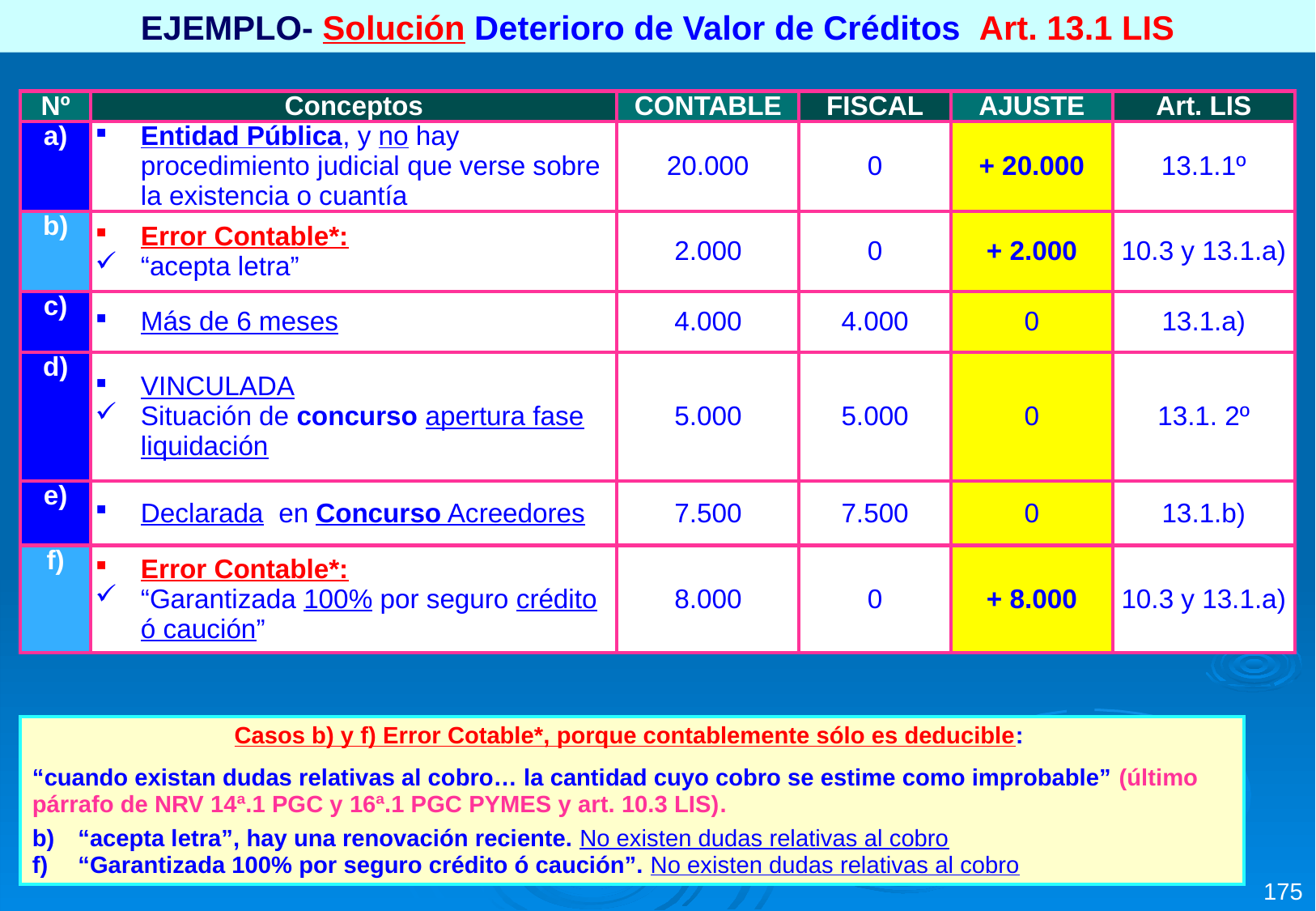

EJEMPLO- Solución Deterioro de Valor de Créditos  Art. 13.1 LIS
| Nº | Conceptos | CONTABLE | FISCAL | AJUSTE | Art. LIS |
| --- | --- | --- | --- | --- | --- |
| a) | Entidad Pública, y no hay procedimiento judicial que verse sobre la existencia o cuantía | 20.000 | 0 | + 20.000 | 13.1.1º |
| b) | Error Contable\*: “acepta letra” | 2.000 | 0 | + 2.000 | 10.3 y 13.1.a) |
| c) | Más de 6 meses | 4.000 | 4.000 | 0 | 13.1.a) |
| d) | VINCULADA Situación de concurso apertura fase liquidación | 5.000 | 5.000 | 0 | 13.1. 2º |
| e) | Declarada en Concurso Acreedores | 7.500 | 7.500 | 0 | 13.1.b) |
| f) | Error Contable\*: “Garantizada 100% por seguro crédito ó caución” | 8.000 | 0 | + 8.000 | 10.3 y 13.1.a) |
| Casos b) y f) Error Cotable\*, porque contablemente sólo es deducible: “cuando existan dudas relativas al cobro… la cantidad cuyo cobro se estime como improbable” (último párrafo de NRV 14ª.1 PGC y 16ª.1 PGC PYMES y art. 10.3 LIS). “acepta letra”, hay una renovación reciente. No existen dudas relativas al cobro “Garantizada 100% por seguro crédito ó caución”. No existen dudas relativas al cobro |
| --- |
175